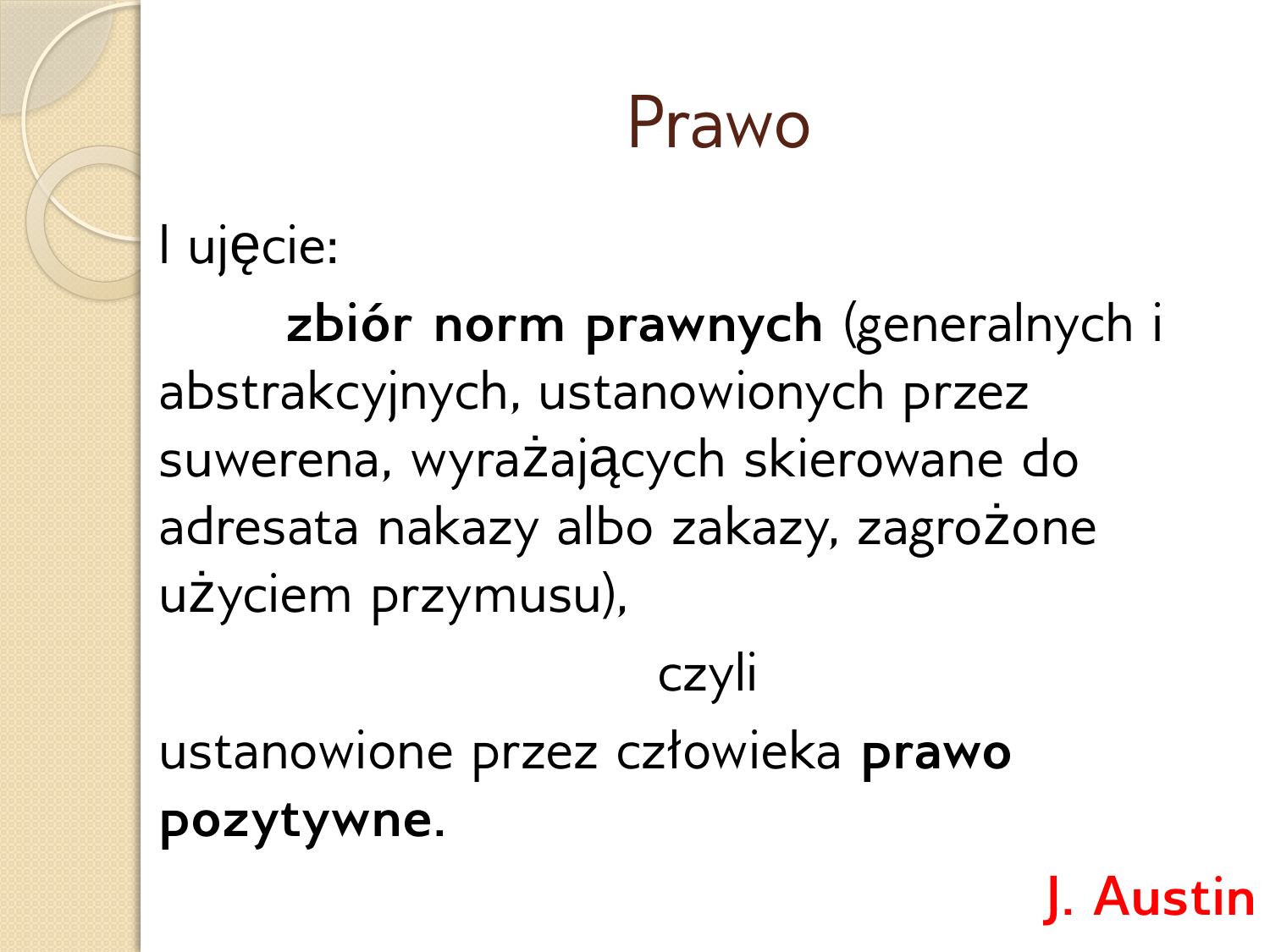

# Prawo
I ujęcie:
	zbiór norm prawnych (generalnych i abstrakcyjnych, ustanowionych przez suwerena, wyrażających skierowane do adresata nakazy albo zakazy, zagrożone użyciem przymusu),
czyli
ustanowione przez człowieka prawo pozytywne.
J. Austin